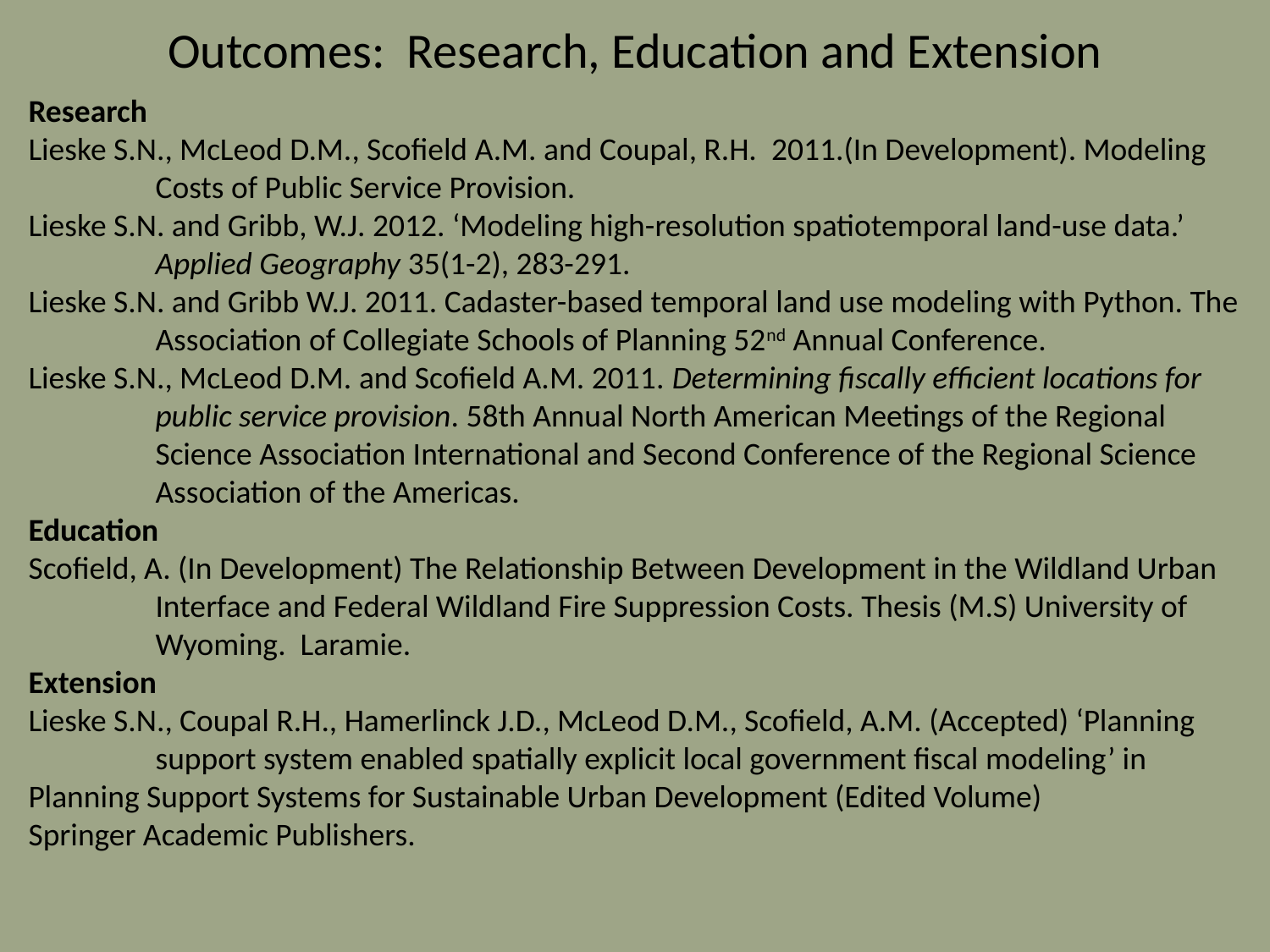

Outcomes:  Research, Education and Extension
Research
Lieske S.N., McLeod D.M., Scofield A.M. and Coupal, R.H.  2011.(In Development). Modeling        	Costs of Public Service Provision.
Lieske S.N. and Gribb, W.J. 2012. ‘Modeling high-resolution spatiotemporal land-use data.’ 	Applied Geography 35(1-2), 283-291.
Lieske S.N. and Gribb W.J. 2011. Cadaster-based temporal land use modeling with Python. The 	Association of Collegiate Schools of Planning 52nd Annual Conference.
Lieske S.N., McLeod D.M. and Scofield A.M. 2011. Determining fiscally efficient locations for 	public service provision. 58th Annual North American Meetings of the Regional 	Science Association International and Second Conference of the Regional Science 	Association of the Americas.
Education
Scofield, A. (In Development) The Relationship Between Development in the Wildland Urban 	Interface and Federal Wildland Fire Suppression Costs. Thesis (M.S) University of 	Wyoming.  Laramie.
Extension
Lieske S.N., Coupal R.H., Hamerlinck J.D., McLeod D.M., Scofield, A.M. (Accepted) ‘Planning 	support system enabled spatially explicit local government fiscal modeling’ in 	Planning Support Systems for Sustainable Urban Development (Edited Volume) 	Springer Academic Publishers.